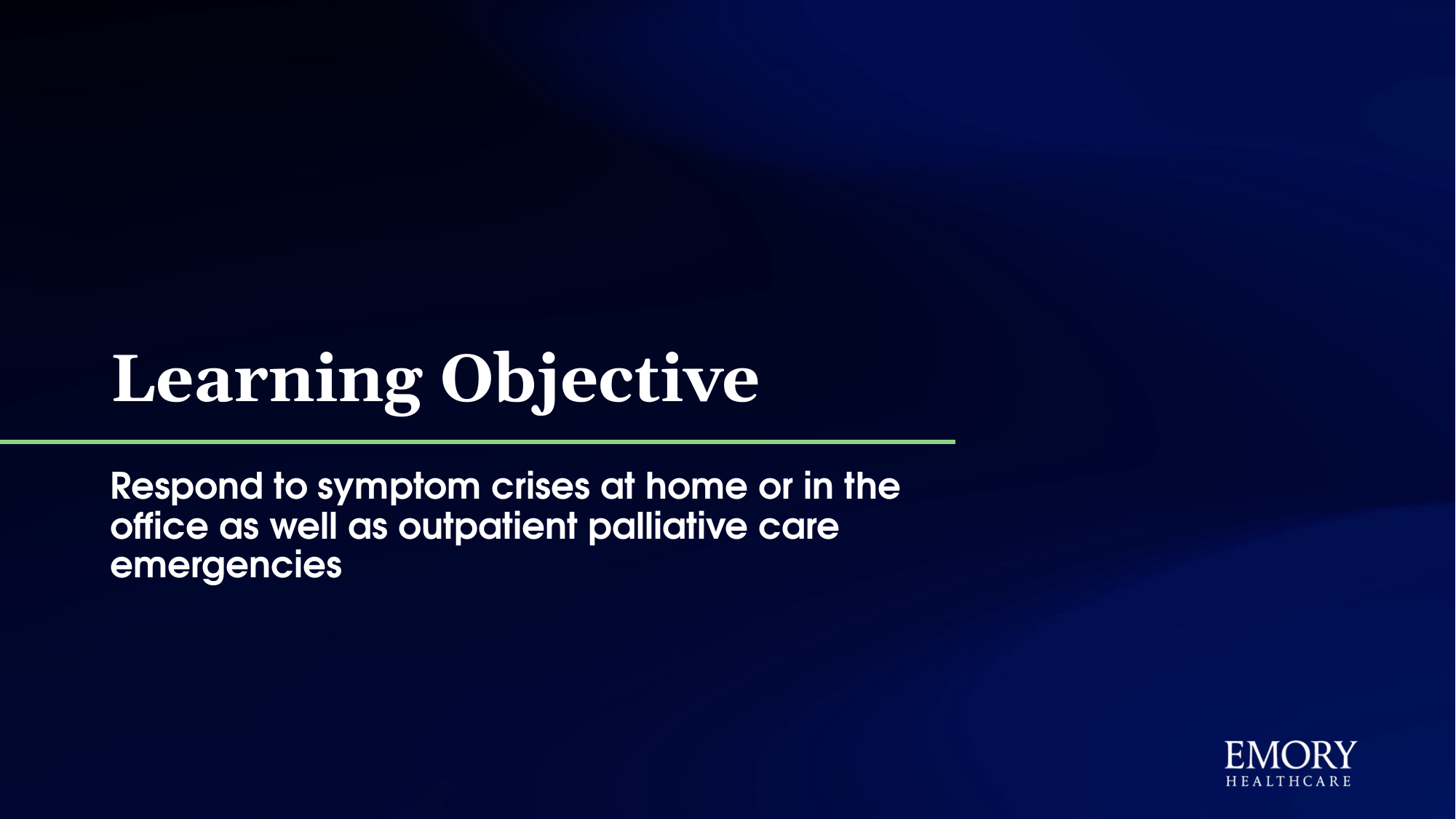

# Learning Objective
Respond to symptom crises at home or in the office as well as outpatient palliative care emergencies